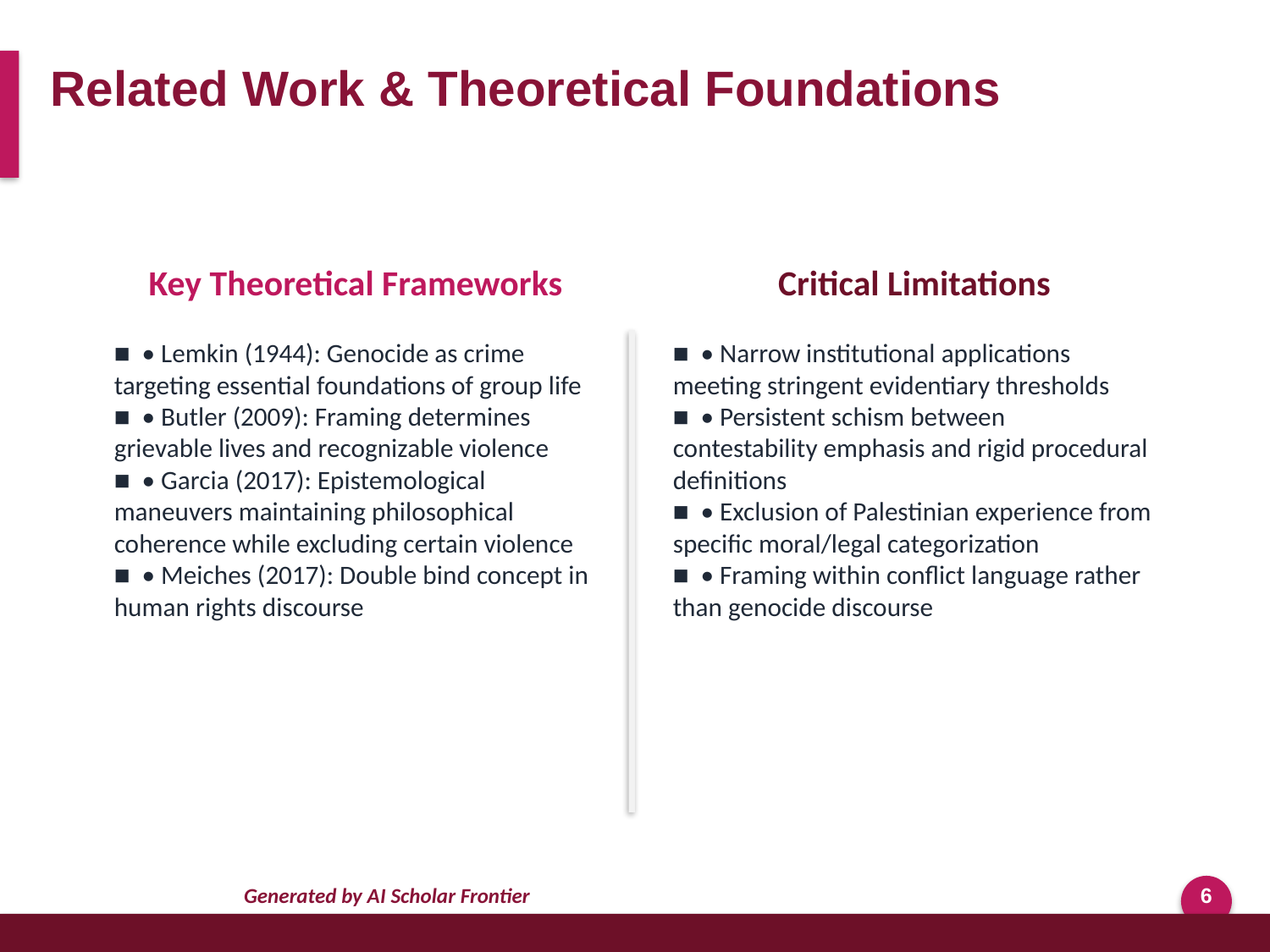

Related Work & Theoretical Foundations
Key Theoretical Frameworks
Critical Limitations
■  • Lemkin (1944): Genocide as crime targeting essential foundations of group life
■  • Butler (2009): Framing determines grievable lives and recognizable violence
■  • Garcia (2017): Epistemological maneuvers maintaining philosophical coherence while excluding certain violence
■  • Meiches (2017): Double bind concept in human rights discourse

■  • Narrow institutional applications meeting stringent evidentiary thresholds
■  • Persistent schism between contestability emphasis and rigid procedural definitions
■  • Exclusion of Palestinian experience from specific moral/legal categorization
■  • Framing within conflict language rather than genocide discourse
Generated by AI Scholar Frontier

6